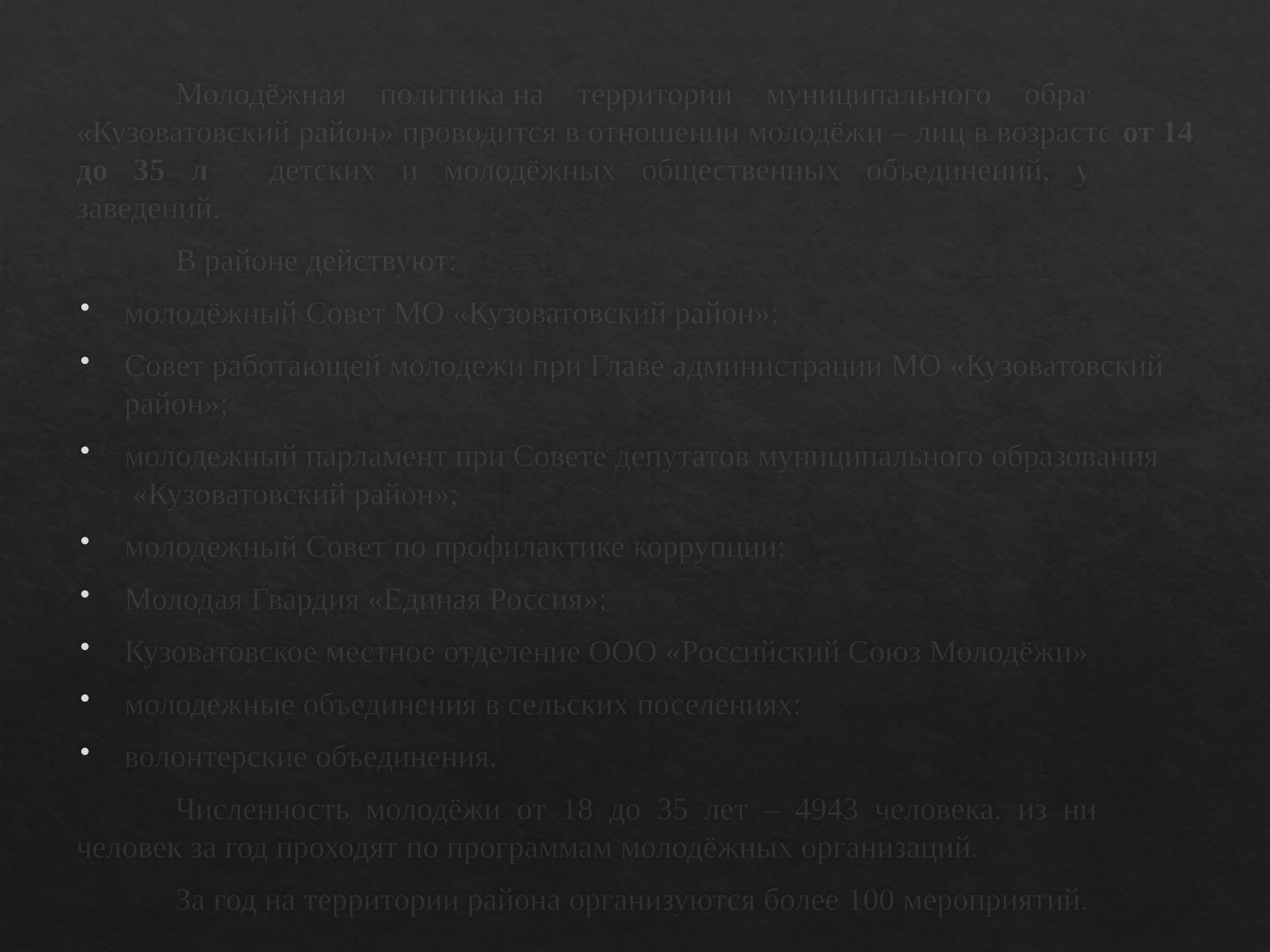

Молодёжная политика на территории муниципального образования «Кузоватовский район» проводится в отношении молодёжи – лиц в возрасте от 14 до 35 лет, детских и молодёжных общественных объединений, учебных заведений.
	В районе действуют:
молодёжный Совет МО «Кузоватовский район»;
Совет работающей молодежи при Главе администрации МО «Кузоватовский район»;
молодежный парламент при Совете депутатов муниципального образования  «Кузоватовский район»;
молодежный Совет по профилактике коррупции;
Молодая Гвардия «Единая Россия»;
Кузоватовское местное отделение ООО «Российский Союз Молодёжи»;
молодежные объединения в сельских поселениях:
волонтерские объединения.
	Численность молодёжи от 18 до 35 лет – 4943 человека. из них 2786 человек за год проходят по программам молодёжных организаций.
	За год на территории района организуются более 100 мероприятий.